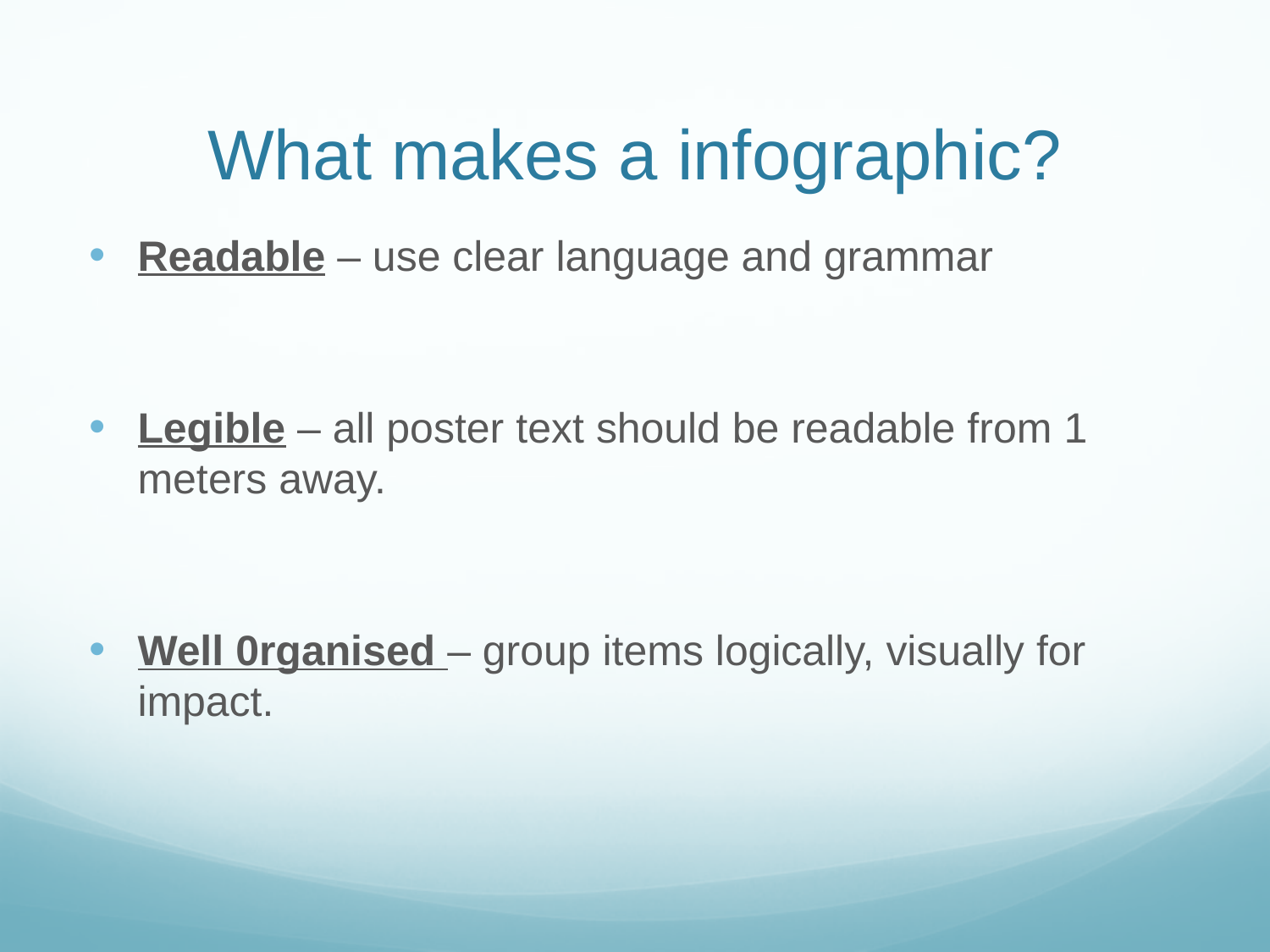

# What makes a infographic?
Readable – use clear language and grammar

Legible – all poster text should be readable from 1 meters away.

Well 0rganised – group items logically, visually for impact.